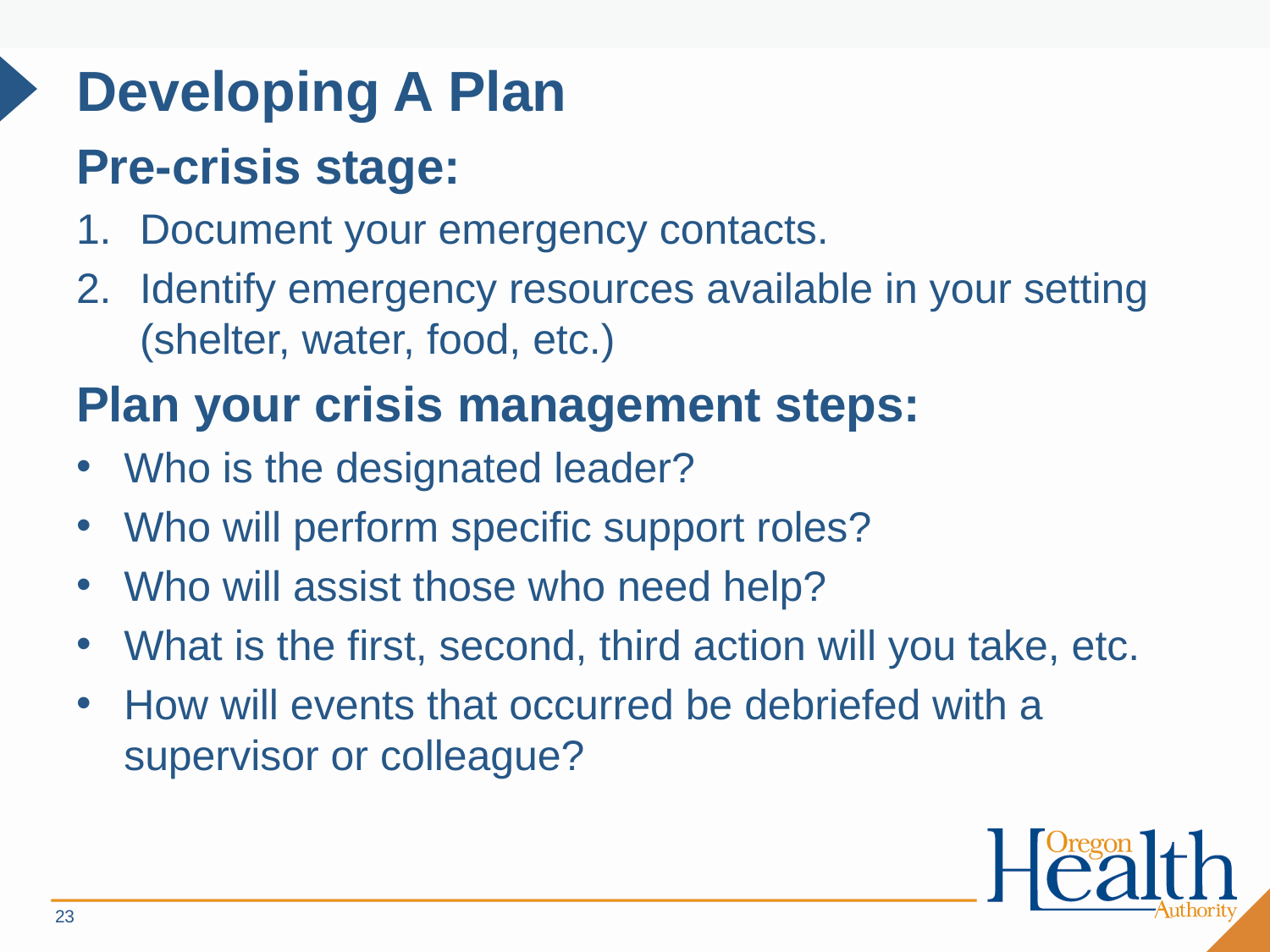

# Developing A Plan
Pre-crisis stage:
Document your emergency contacts.
Identify emergency resources available in your setting (shelter, water, food, etc.)
Plan your crisis management steps:
Who is the designated leader?
Who will perform specific support roles?
Who will assist those who need help?
What is the first, second, third action will you take, etc.
How will events that occurred be debriefed with a supervisor or colleague?

23